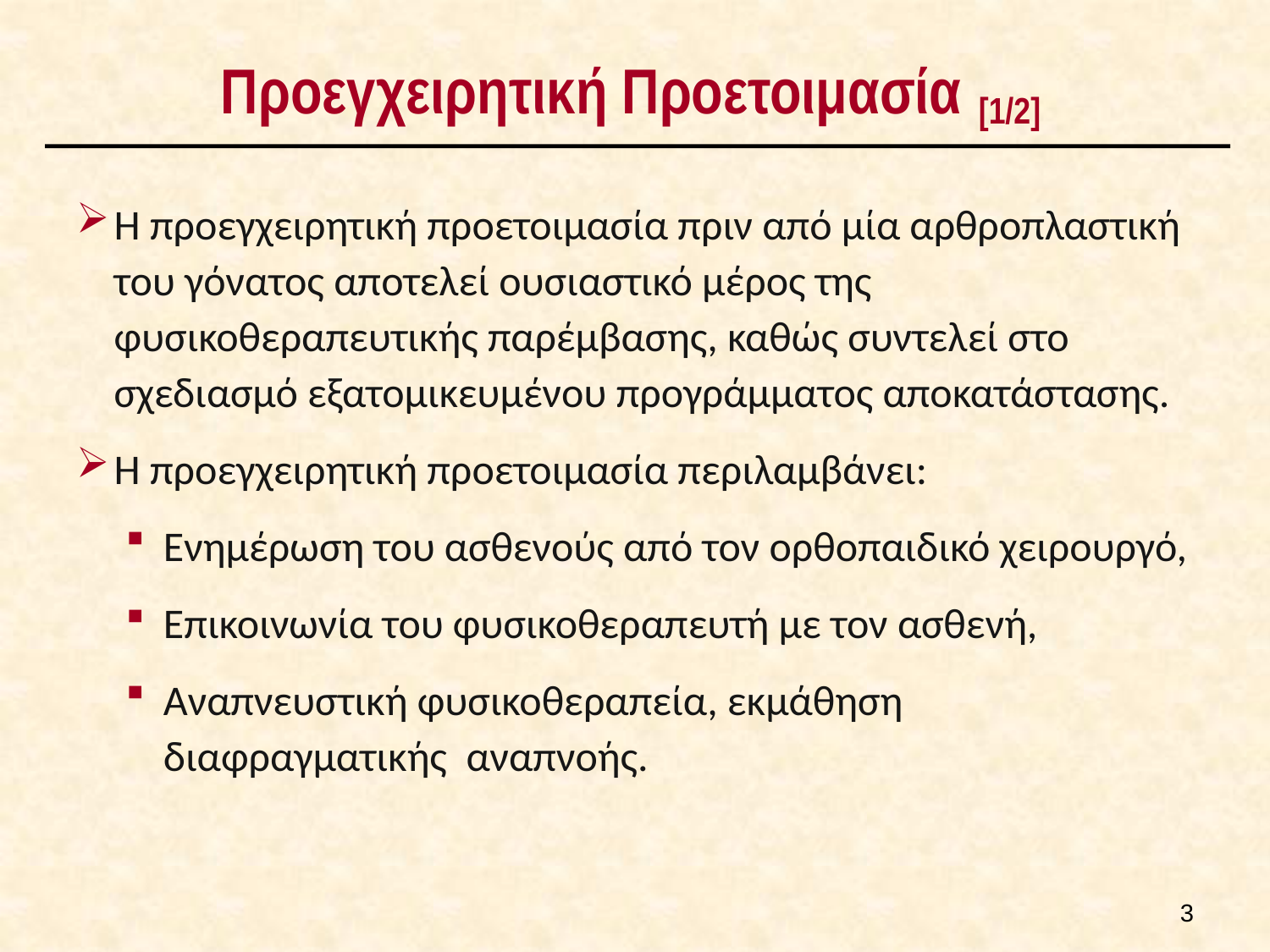

# Προεγχειρητική Προετοιμασία  [1/2]
Η προεγχειρητική προετοιμασία πριν από μία αρθροπλαστική του γόνατος αποτελεί ουσιαστικό μέρος της φυσικοθεραπευτικής παρέμβασης, καθώς συντελεί στο σχεδιασμό εξατομικευμένου προγράμματος αποκατάστασης.
Η προεγχειρητική προετοιμασία περιλαμβάνει:
Ενημέρωση του ασθενούς από τον ορθοπαιδικό χειρουργό,
Επικοινωνία του φυσικοθεραπευτή με τον ασθενή,
Αναπνευστική φυσικοθεραπεία, εκμάθηση διαφραγματικής  αναπνοής.
3